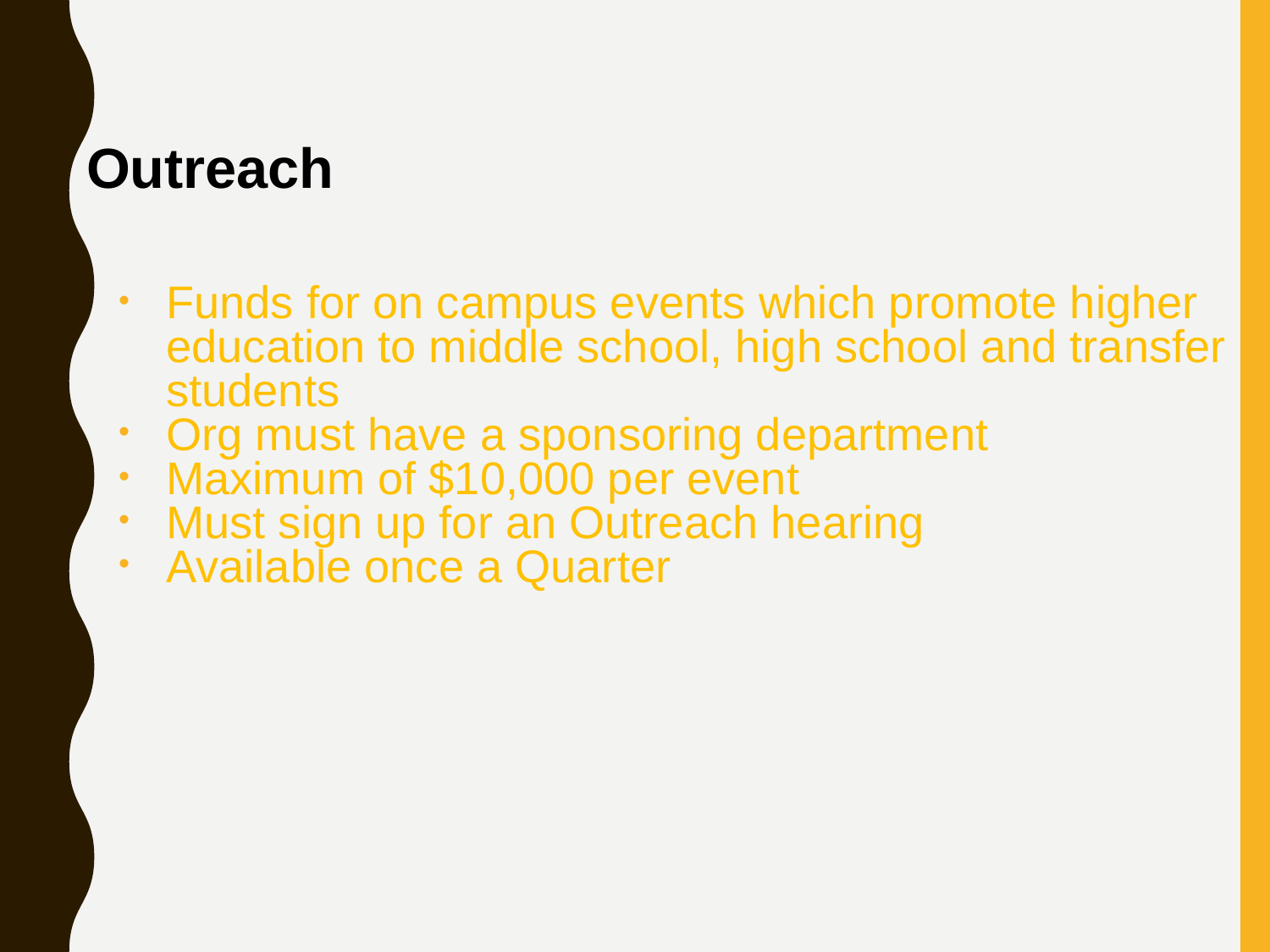

Outreach

Funds for on campus events which promote higher education to middle school, high school and transfer students
Org must have a sponsoring department
Maximum of $10,000 per event
Must sign up for an Outreach hearing
Available once a Quarter